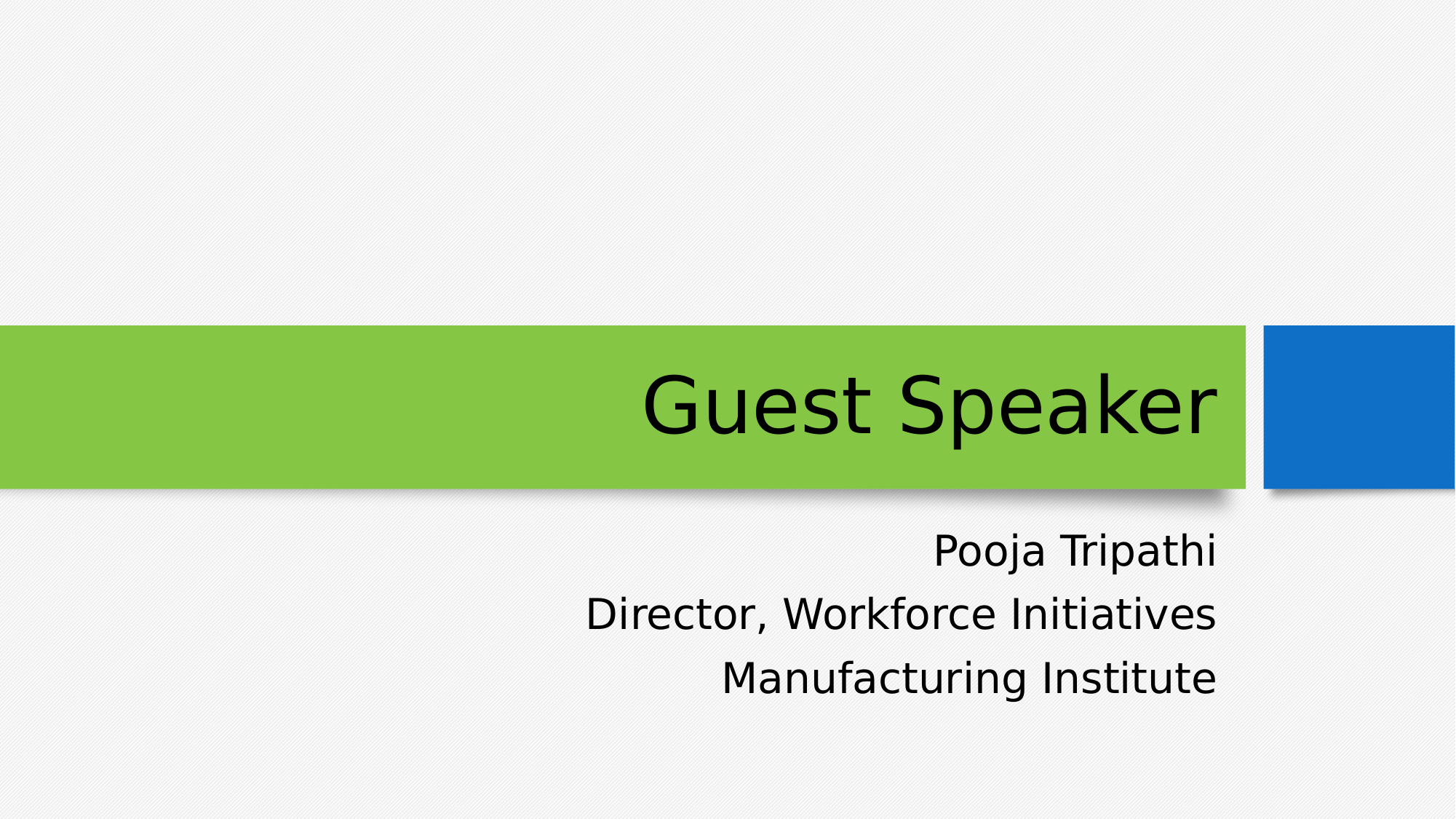

# Guest Speaker
Pooja Tripathi
Director, Workforce Initiatives
Manufacturing Institute